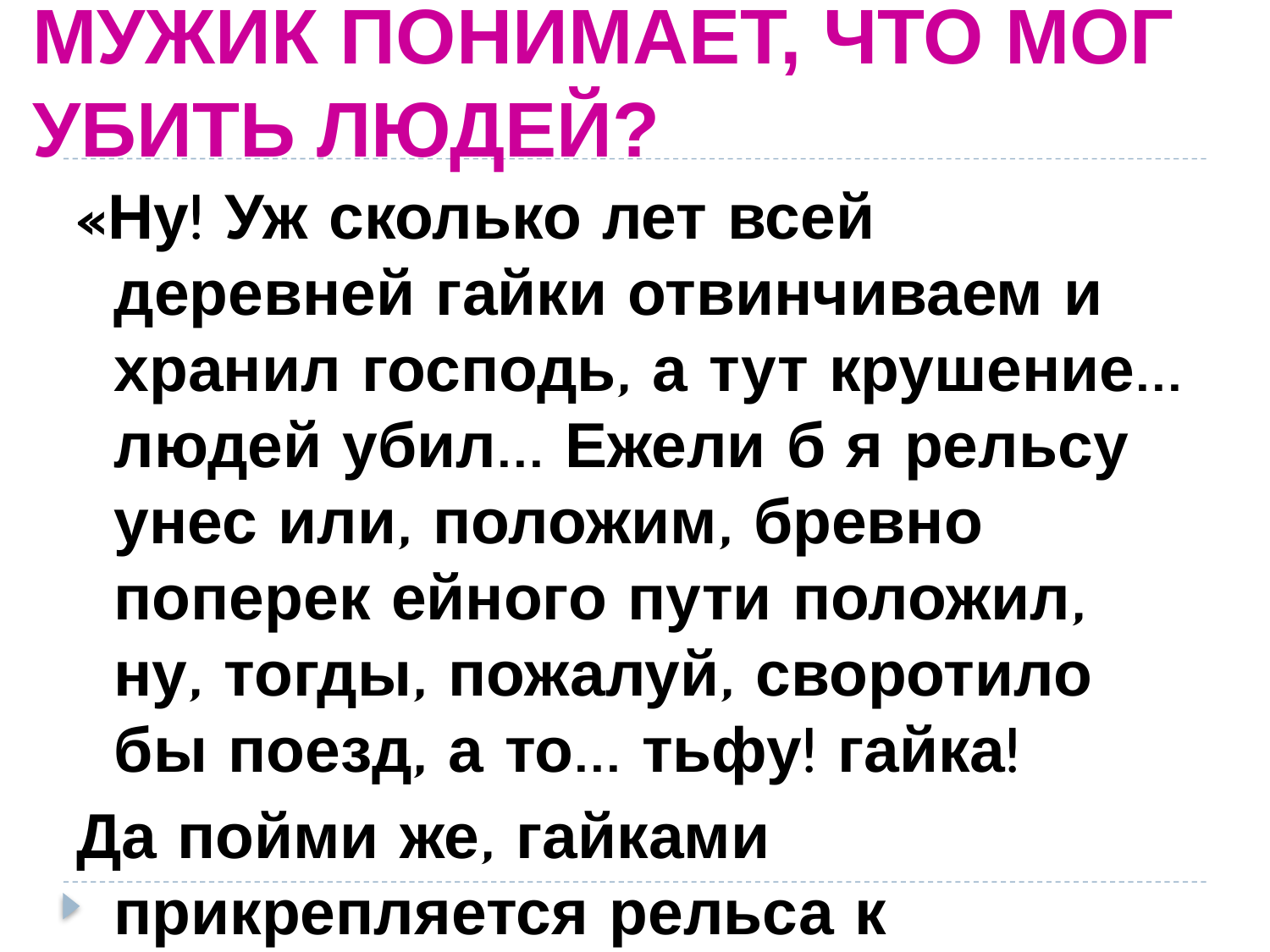

# МУЖИК ПОНИМАЕТ, ЧТО МОГ УБИТЬ ЛЮДЕЙ?
«Ну! Уж сколько лет всей деревней гайки отвинчиваем и хранил господь, а тут крушение... людей убил... Ежели б я рельсу унес или, положим, бревно поперек ейного пути положил, ну, тогды, пожалуй, своротило бы поезд, а то... тьфу! гайка!
Да пойми же, гайками прикрепляется рельса к шпалам!»